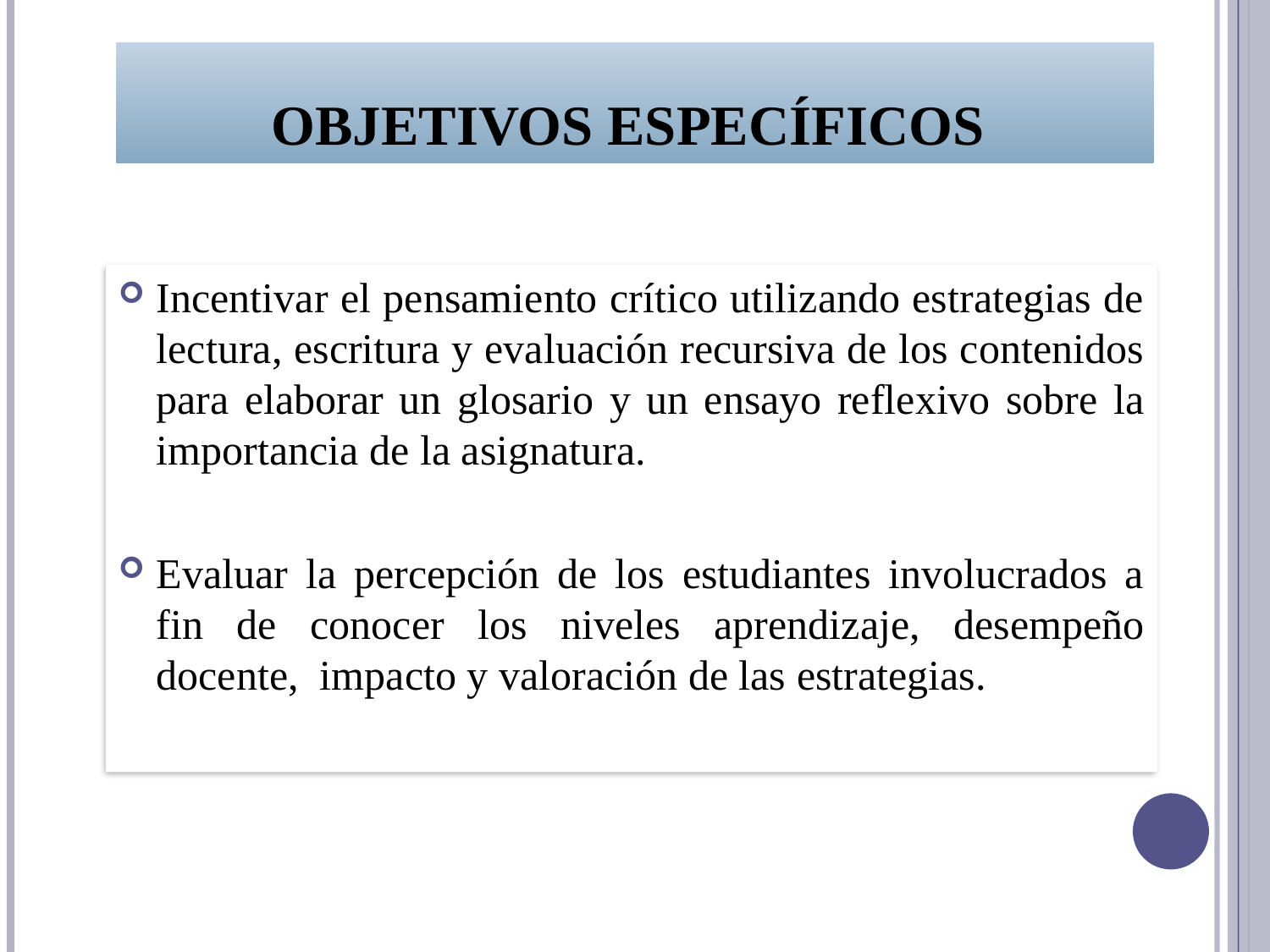

# Objetivos Específicos
Incentivar el pensamiento crítico utilizando estrategias de lectura, escritura y evaluación recursiva de los contenidos para elaborar un glosario y un ensayo reflexivo sobre la importancia de la asignatura.

Evaluar la percepción de los estudiantes involucrados a fin de conocer los niveles aprendizaje, desempeño docente,  impacto y valoración de las estrategias.